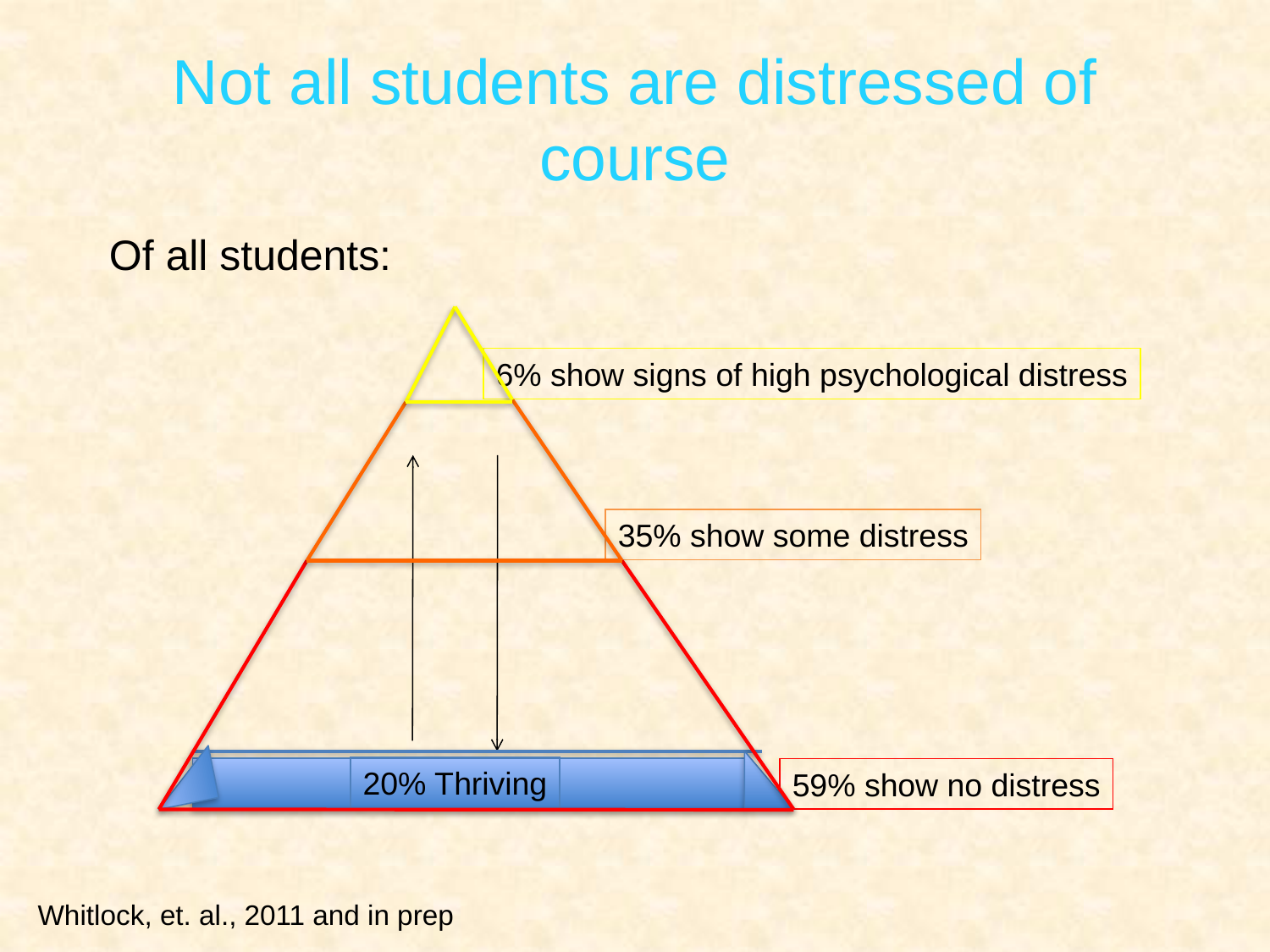

# Not all students are distressed of course
Of all students:
6% show signs of high psychological distress
35% show some distress

20% Thriving

59% show no distress
Whitlock, et. al., 2011 and in prep